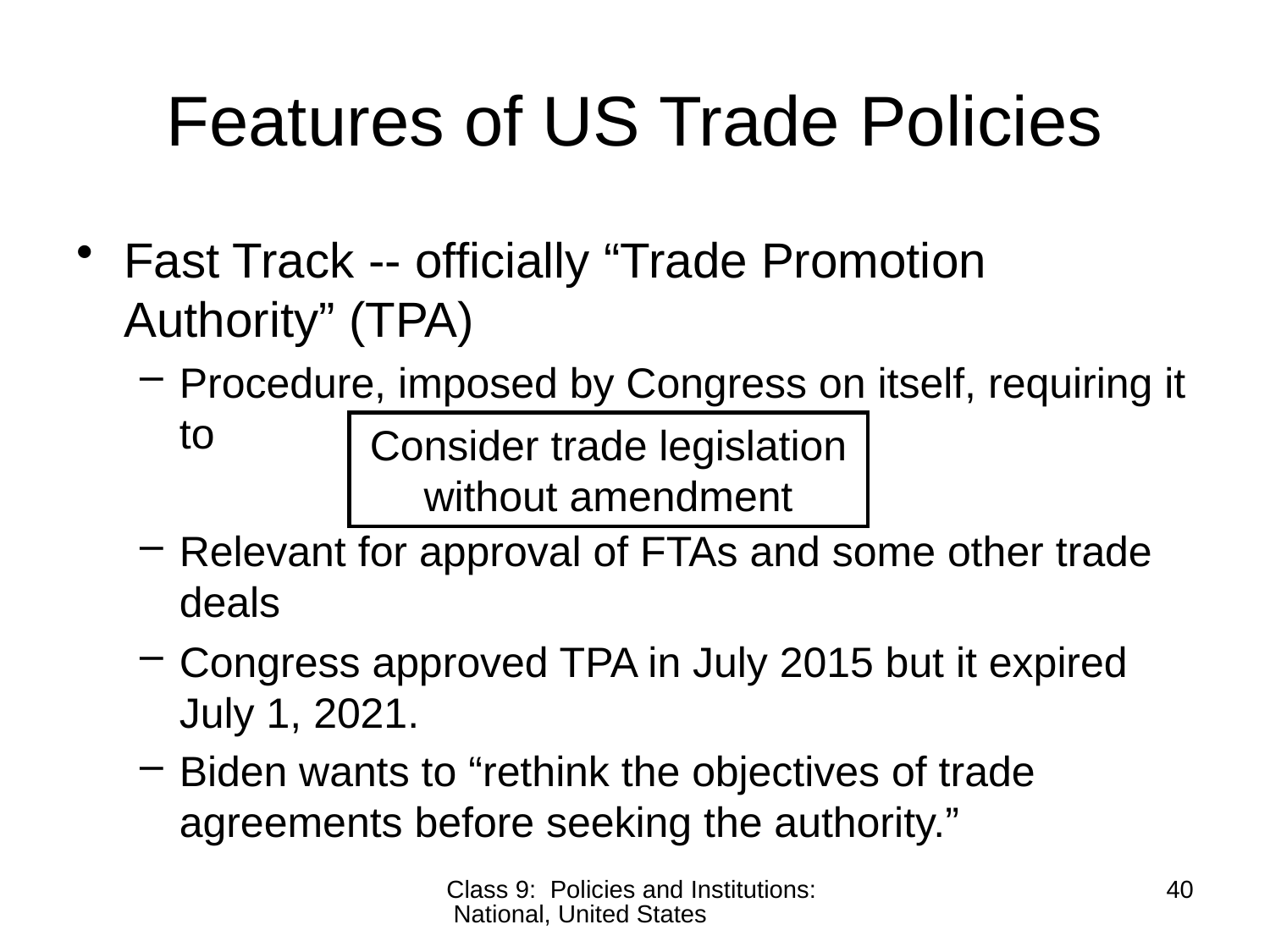

# Features of US Trade Policies
Fast Track -- officially “Trade Promotion Authority” (TPA)
Procedure, imposed by Congress on itself, requiring it to

Relevant for approval of FTAs and some other trade deals
Congress approved TPA in July 2015 but it expired July 1, 2021.
Biden wants to “rethink the objectives of trade agreements before seeking the authority.”

Consider trade legislation without amendment
Class 9:  Policies and Institutions: National, United States
40